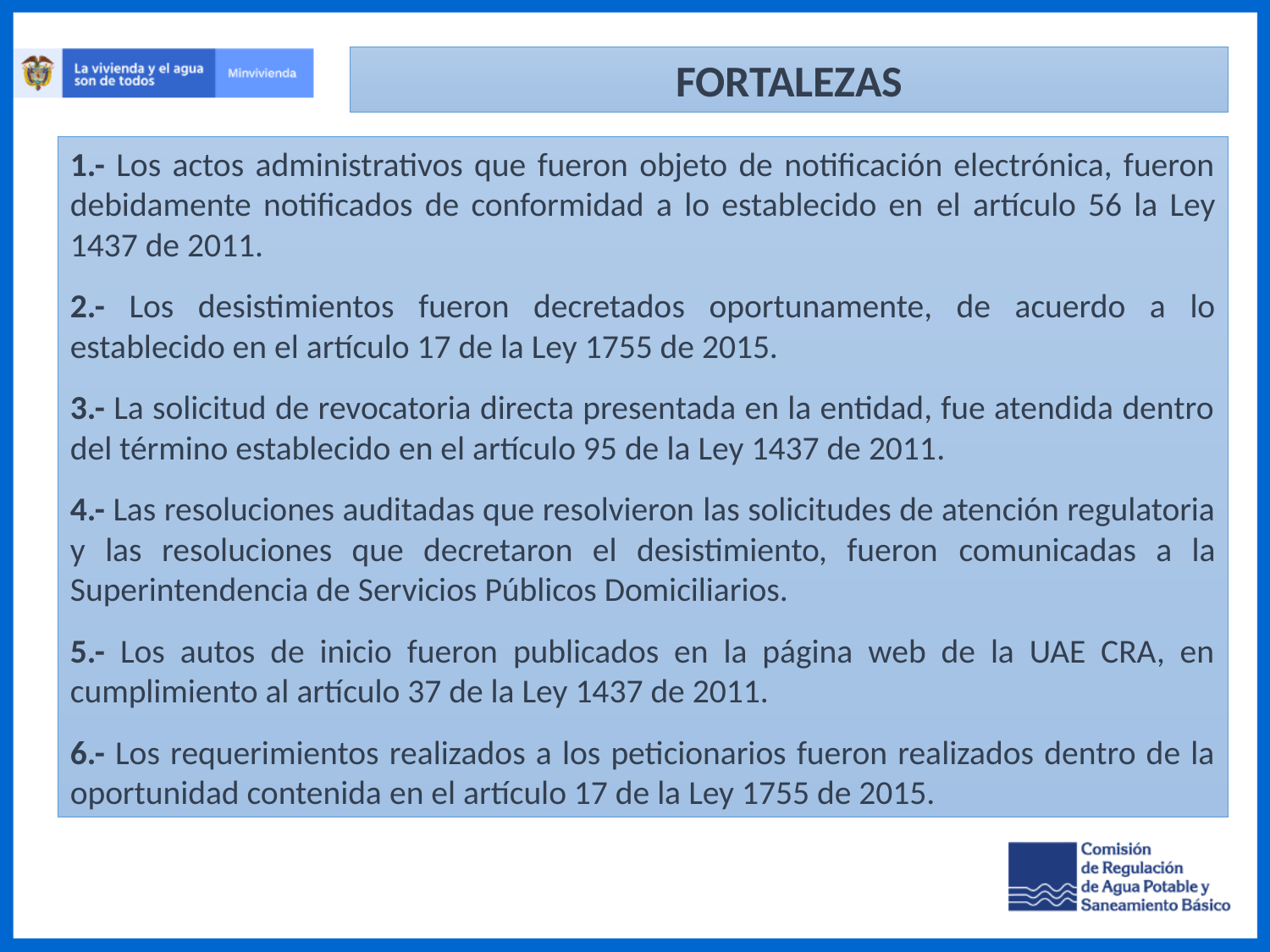

FORTALEZAS
1.- Los actos administrativos que fueron objeto de notificación electrónica, fueron debidamente notificados de conformidad a lo establecido en el artículo 56 la Ley 1437 de 2011.

2.- Los desistimientos fueron decretados oportunamente, de acuerdo a lo establecido en el artículo 17 de la Ley 1755 de 2015.

3.- La solicitud de revocatoria directa presentada en la entidad, fue atendida dentro del término establecido en el artículo 95 de la Ley 1437 de 2011.

4.- Las resoluciones auditadas que resolvieron las solicitudes de atención regulatoria y las resoluciones que decretaron el desistimiento, fueron comunicadas a la Superintendencia de Servicios Públicos Domiciliarios.

5.- Los autos de inicio fueron publicados en la página web de la UAE CRA, en cumplimiento al artículo 37 de la Ley 1437 de 2011.

6.- Los requerimientos realizados a los peticionarios fueron realizados dentro de la oportunidad contenida en el artículo 17 de la Ley 1755 de 2015.